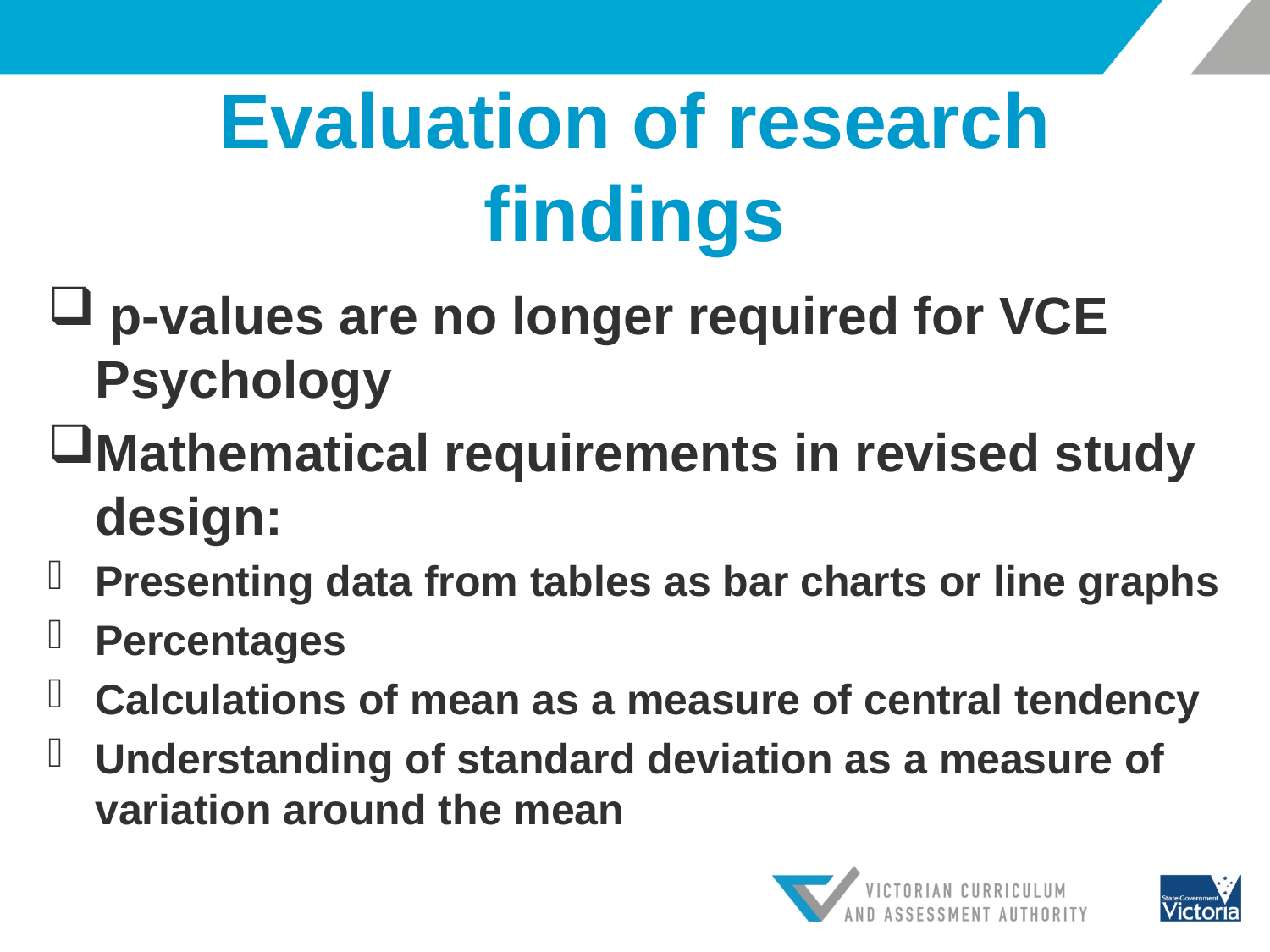

# Evaluation of research findings
 p-values are no longer required for VCE Psychology
Mathematical requirements in revised study design:
Presenting data from tables as bar charts or line graphs
Percentages
Calculations of mean as a measure of central tendency
Understanding of standard deviation as a measure of variation around the mean